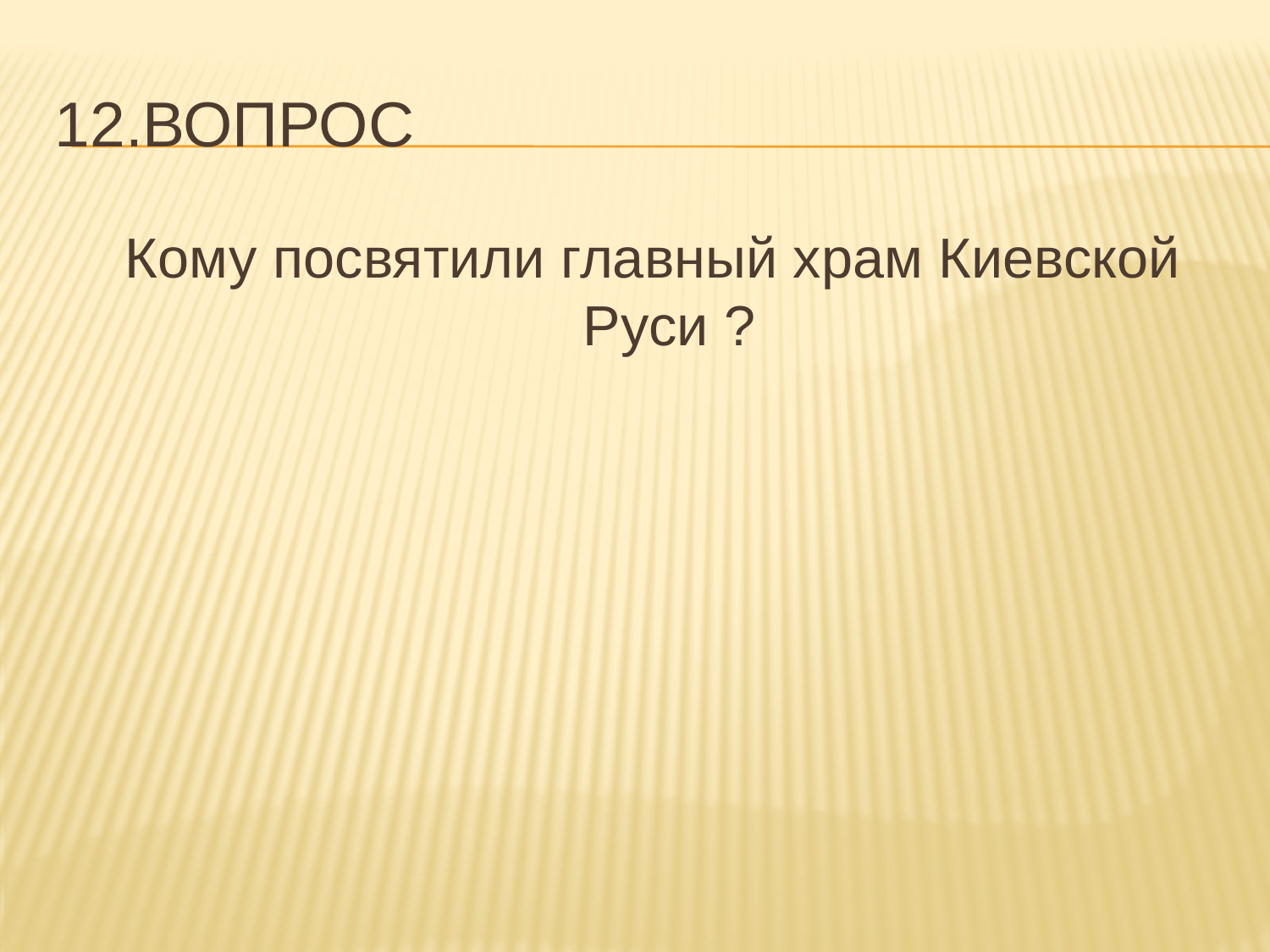

# 12.Вопрос
 Кому посвятили главный храм Киевской Руси ?